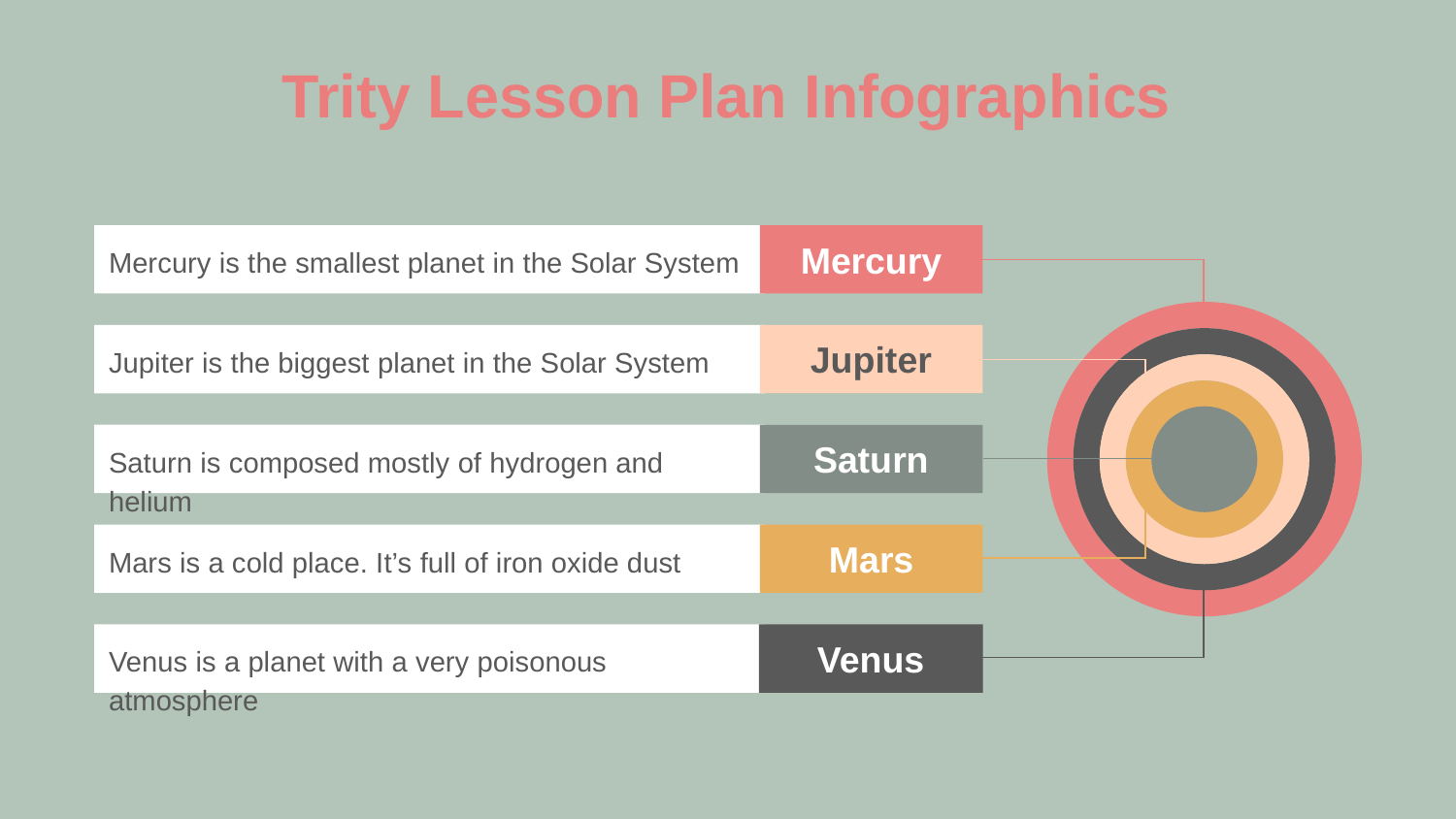

# Trity Lesson Plan Infographics
Mercury is the smallest planet in the Solar System
Mercury

Jupiter is the biggest planet in the Solar System
Jupiter
Saturn is composed mostly of hydrogen and helium

Saturn
Mars is a cold place. It’s full of iron oxide dust
Mars
Venus is a planet with a very poisonous atmosphere
Venus